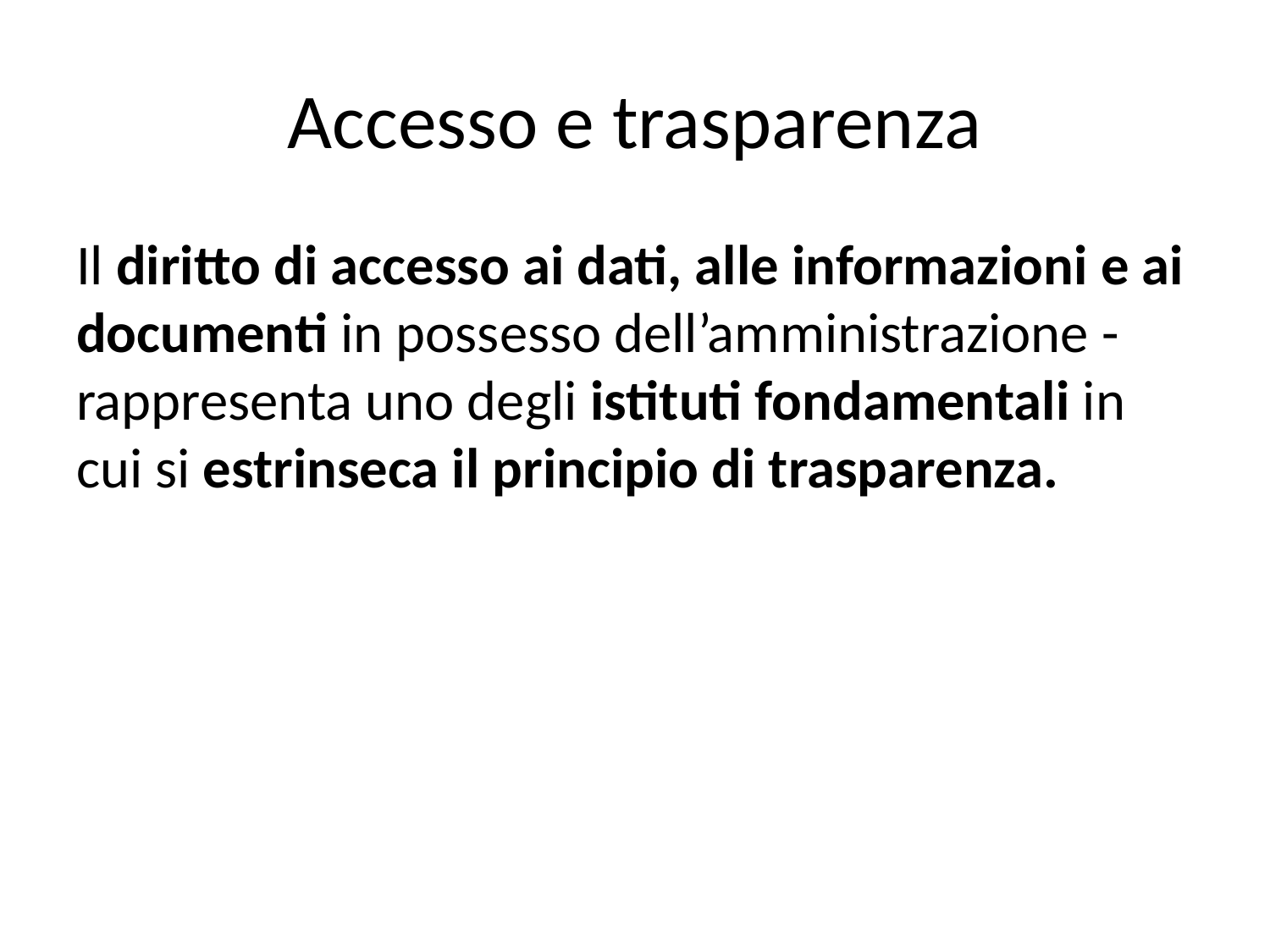

# Accesso e trasparenza
Il diritto di accesso ai dati, alle informazioni e ai documenti in possesso dell’amministrazione - rappresenta uno degli istituti fondamentali in cui si estrinseca il principio di trasparenza.